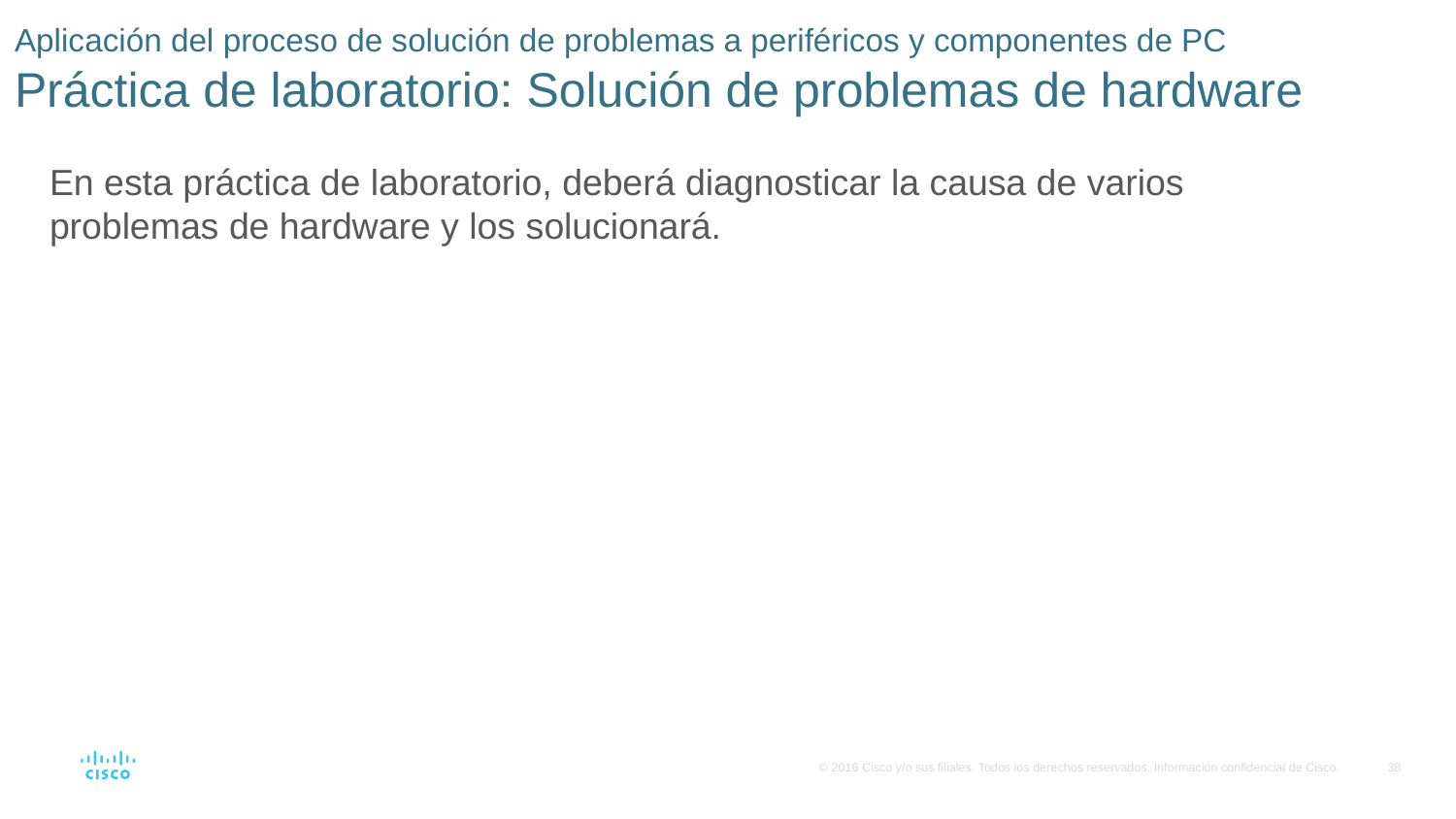

# Aplicación del proceso de solución de problemas a periféricos y componentes de PC Práctica de laboratorio: Solución de problemas de hardware
En esta práctica de laboratorio, deberá diagnosticar la causa de varios problemas de hardware y los solucionará.